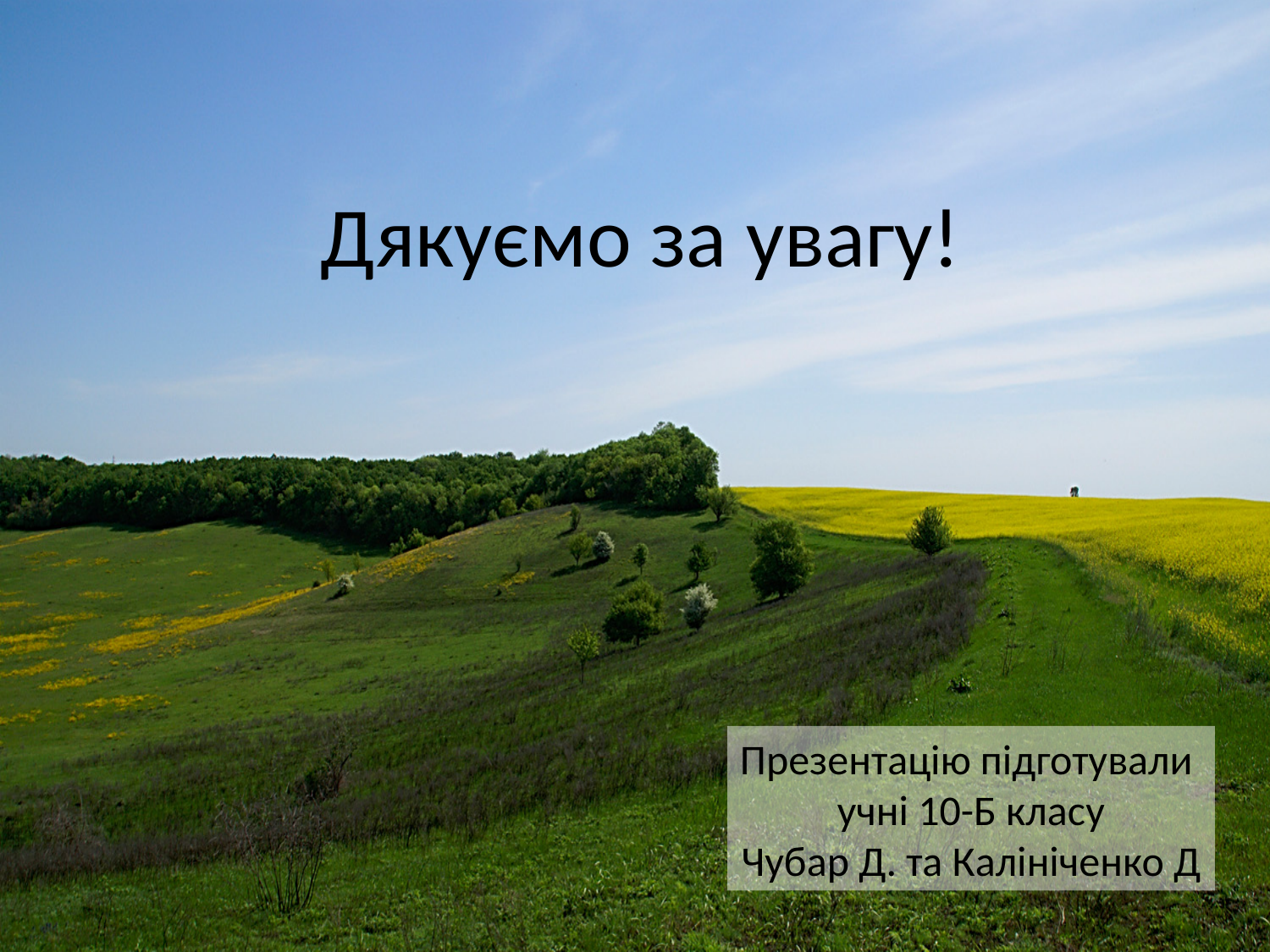

Дякуємо за увагу!
Презентацію підготували
учні 10-Б класу
Чубар Д. та Калініченко Д